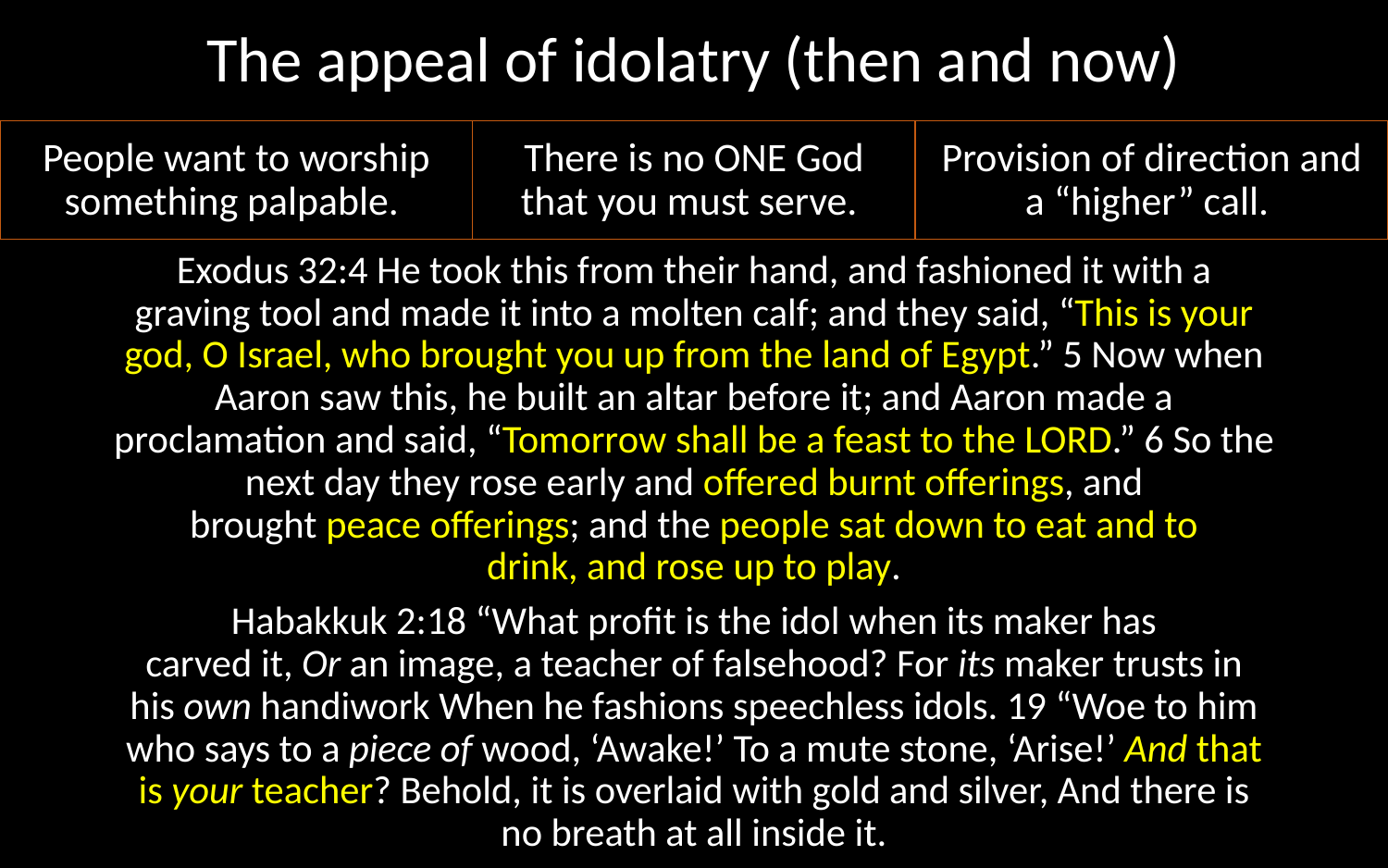

# The appeal of idolatry (then and now)
People want to worship something palpable.
There is no ONE God that you must serve.
Provision of direction and a “higher” call.
Exodus 32:4 He took this from their hand, and fashioned it with a graving tool and made it into a molten calf; and they said, “This is your god, O Israel, who brought you up from the land of Egypt.” 5 Now when Aaron saw this, he built an altar before it; and Aaron made a proclamation and said, “Tomorrow shall be a feast to the LORD.” 6 So the next day they rose early and offered burnt offerings, and brought peace offerings; and the people sat down to eat and to drink, and rose up to play.
Habakkuk 2:18 “What profit is the idol when its maker has carved it, Or an image, a teacher of falsehood? For its maker trusts in his own handiwork When he fashions speechless idols. 19 “Woe to him who says to a piece of wood, ‘Awake!’ To a mute stone, ‘Arise!’ And that is your teacher? Behold, it is overlaid with gold and silver, And there is no breath at all inside it.